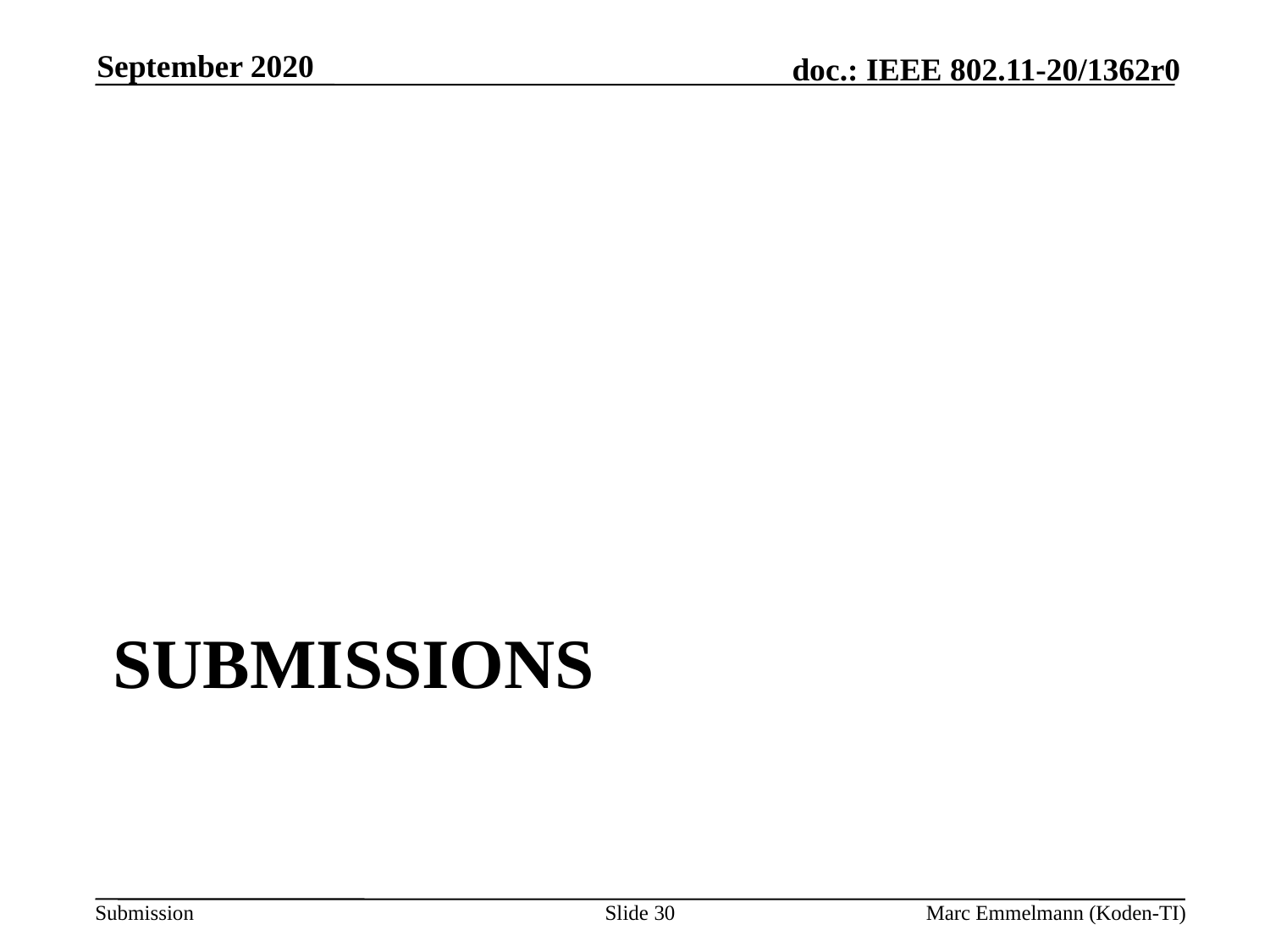

September 2020

# Submissions
Slide 30
Marc Emmelmann (Koden-TI)